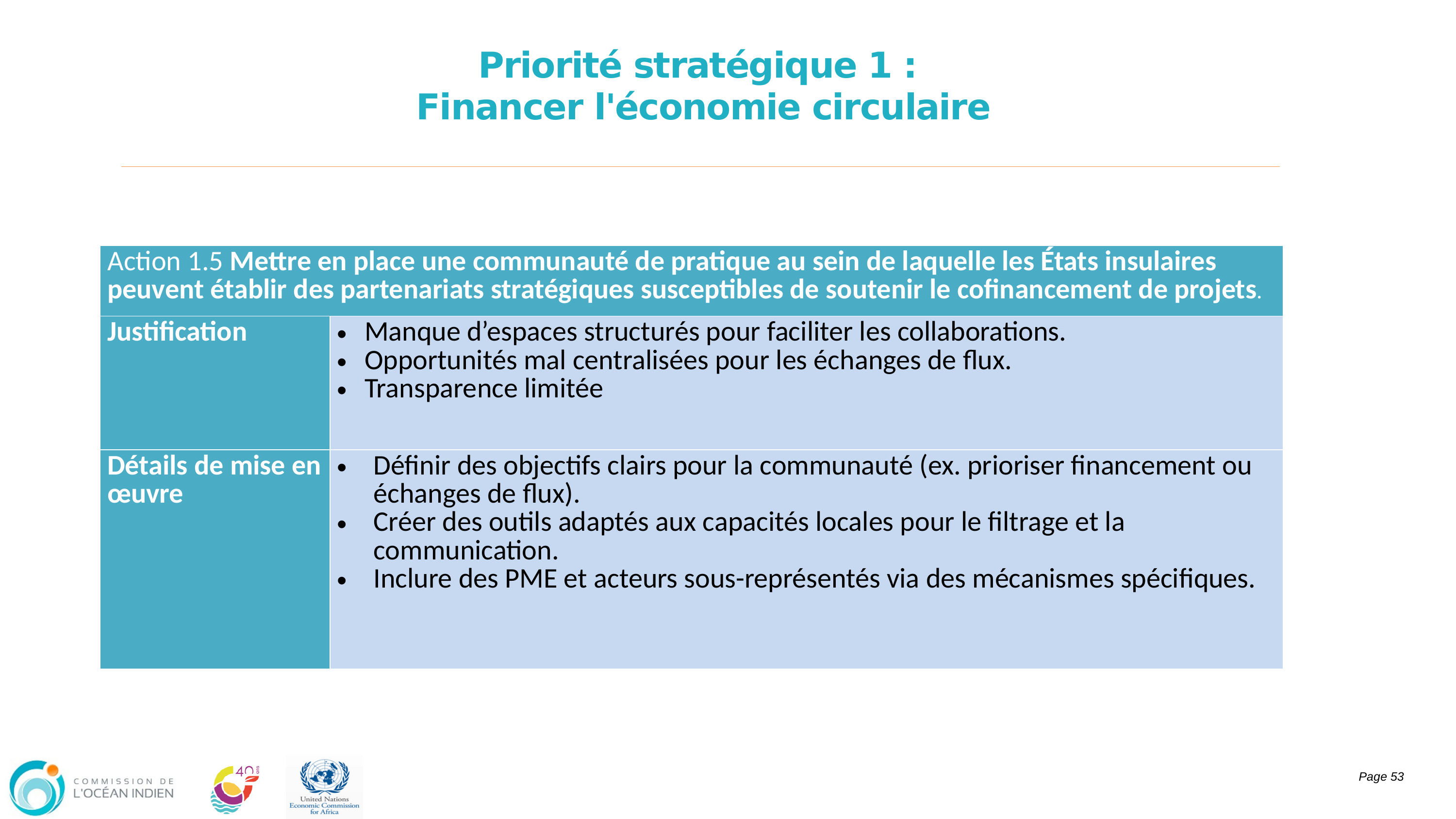

Priorité stratégique 1 :
Financer l'économie circulaire
| Action 1.5 Mettre en place une communauté de pratique au sein de laquelle les États insulaires peuvent établir des partenariats stratégiques susceptibles de soutenir le cofinancement de projets. |  |
| --- | --- |
| Justification | Manque d’espaces structurés pour faciliter les collaborations. Opportunités mal centralisées pour les échanges de flux. Transparence limitée |
| Détails de mise en œuvre | Définir des objectifs clairs pour la communauté (ex. prioriser financement ou échanges de flux). Créer des outils adaptés aux capacités locales pour le filtrage et la communication. Inclure des PME et acteurs sous-représentés via des mécanismes spécifiques. |

Page 53